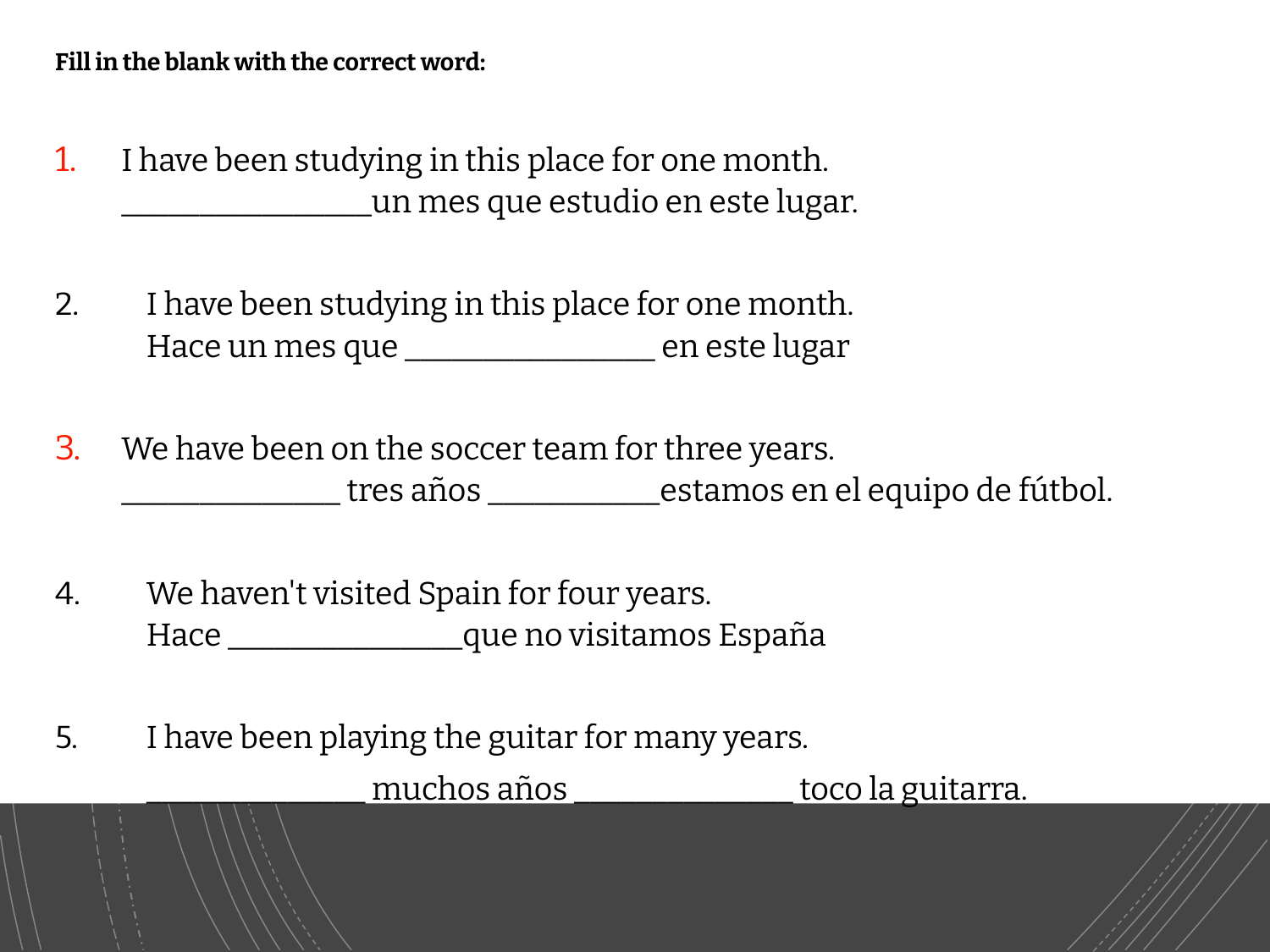

Fill in the blank with the correct word:

I have been studying in this place for one month.
________________un mes que estudio en este lugar.

2. 	I have been studying in this place for one month.
	Hace un mes que ________________ en este lugar

We have been on the soccer team for three years.
______________ tres años ___________estamos en el equipo de fútbol.

4.      	We haven't visited Spain for four years.
	Hace _______________que no visitamos España

5.  	I have been playing the guitar for many years.
	______________ muchos años ______________ toco la guitarra.